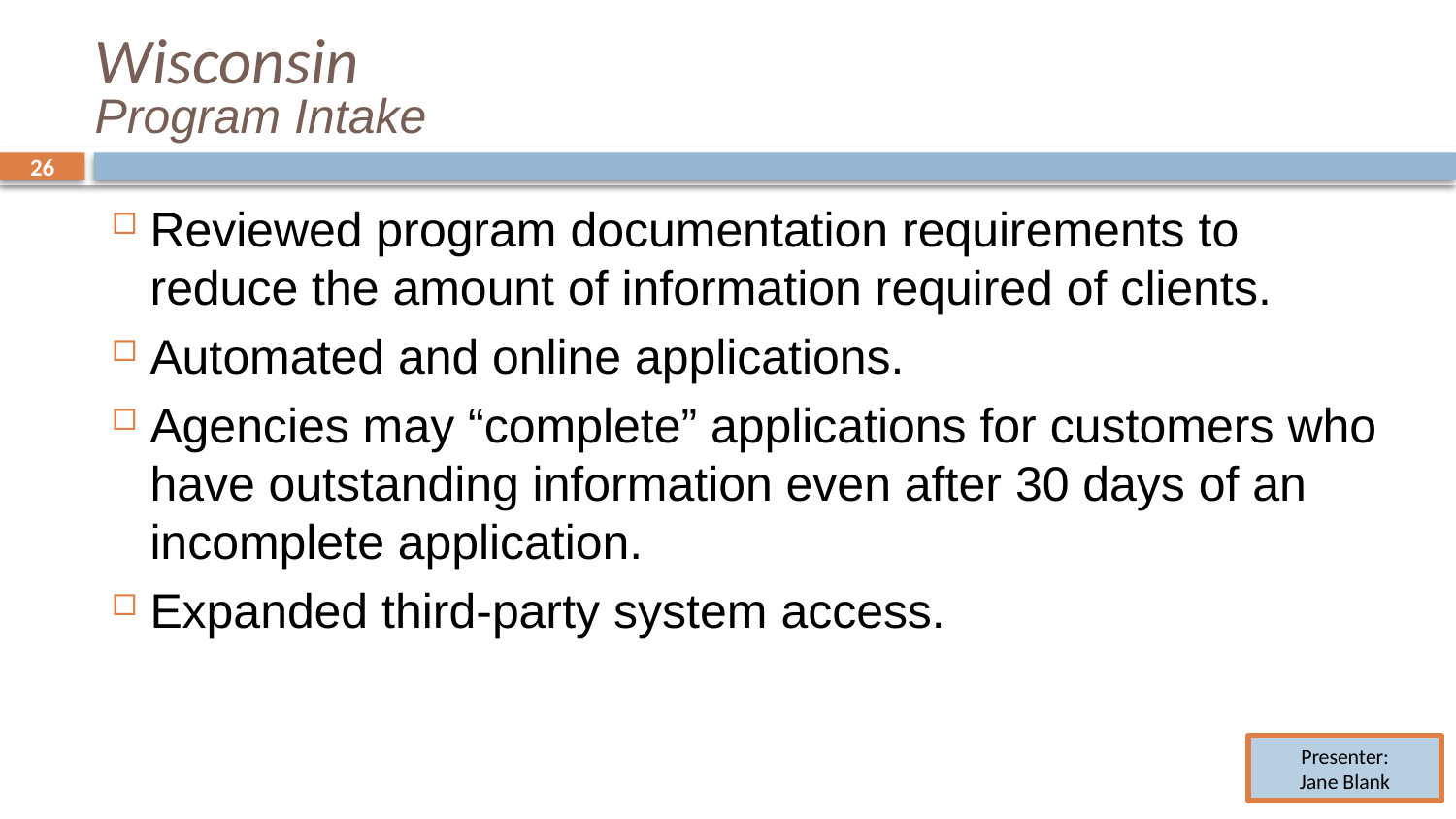

# Wisconsin Program Intake
26
26
Reviewed program documentation requirements to reduce the amount of information required of clients.
Automated and online applications.
Agencies may “complete” applications for customers who have outstanding information even after 30 days of an incomplete application.
Expanded third-party system access.

Presenter:
Jane Blank